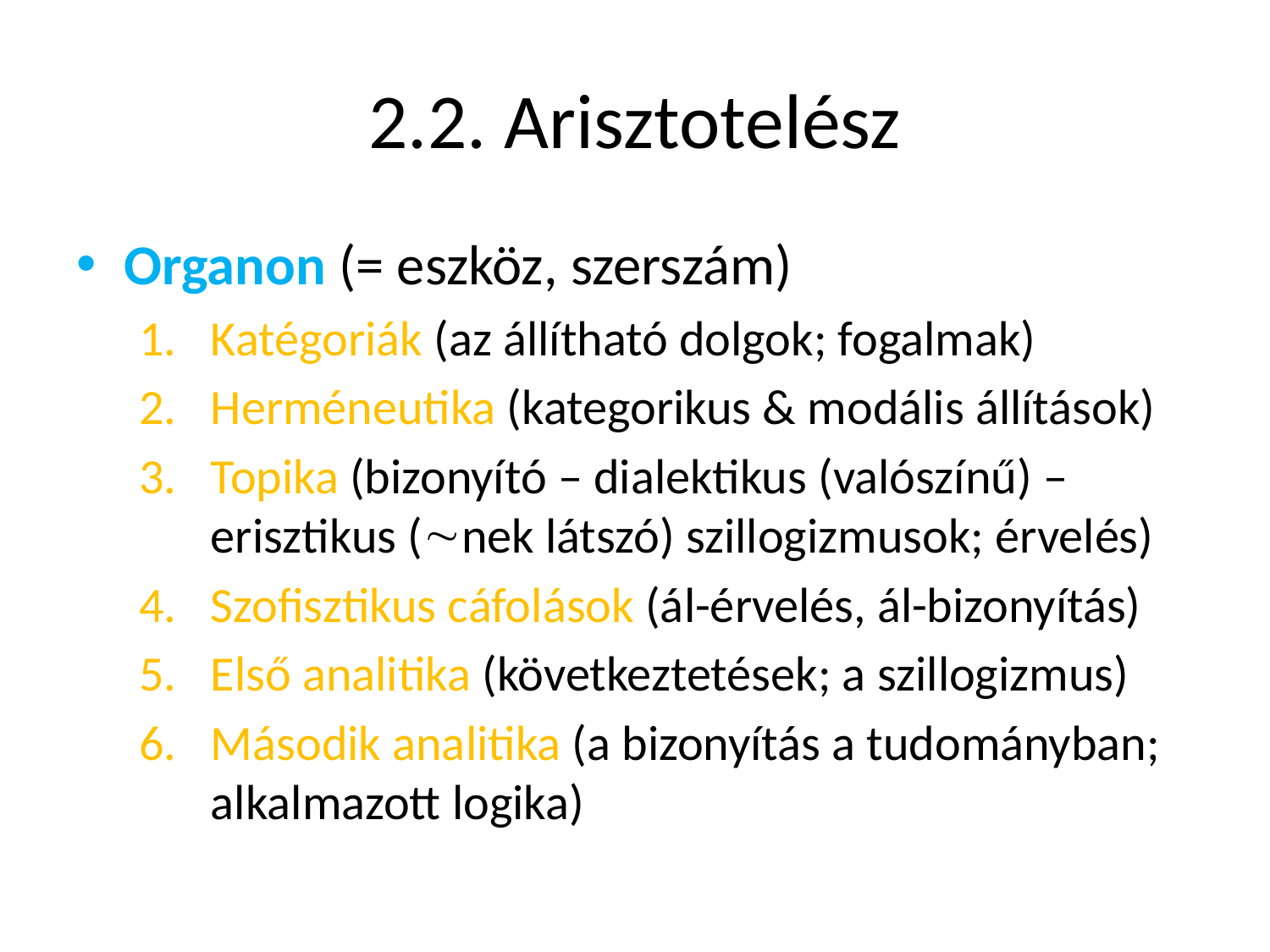

# 2.2. Arisztotelész
Organon (= eszköz, szerszám)
Katégoriák (az állítható dolgok; fogalmak)
Herméneutika (kategorikus & modális állítások)
Topika (bizonyító – dialektikus (valószínű) – erisztikus (∼nek látszó) szillogizmusok; érvelés)
Szofisztikus cáfolások (ál-érvelés, ál-bizonyítás)
Első analitika (következtetések; a szillogizmus)
Második analitika (a bizonyítás a tudományban; alkalmazott logika)